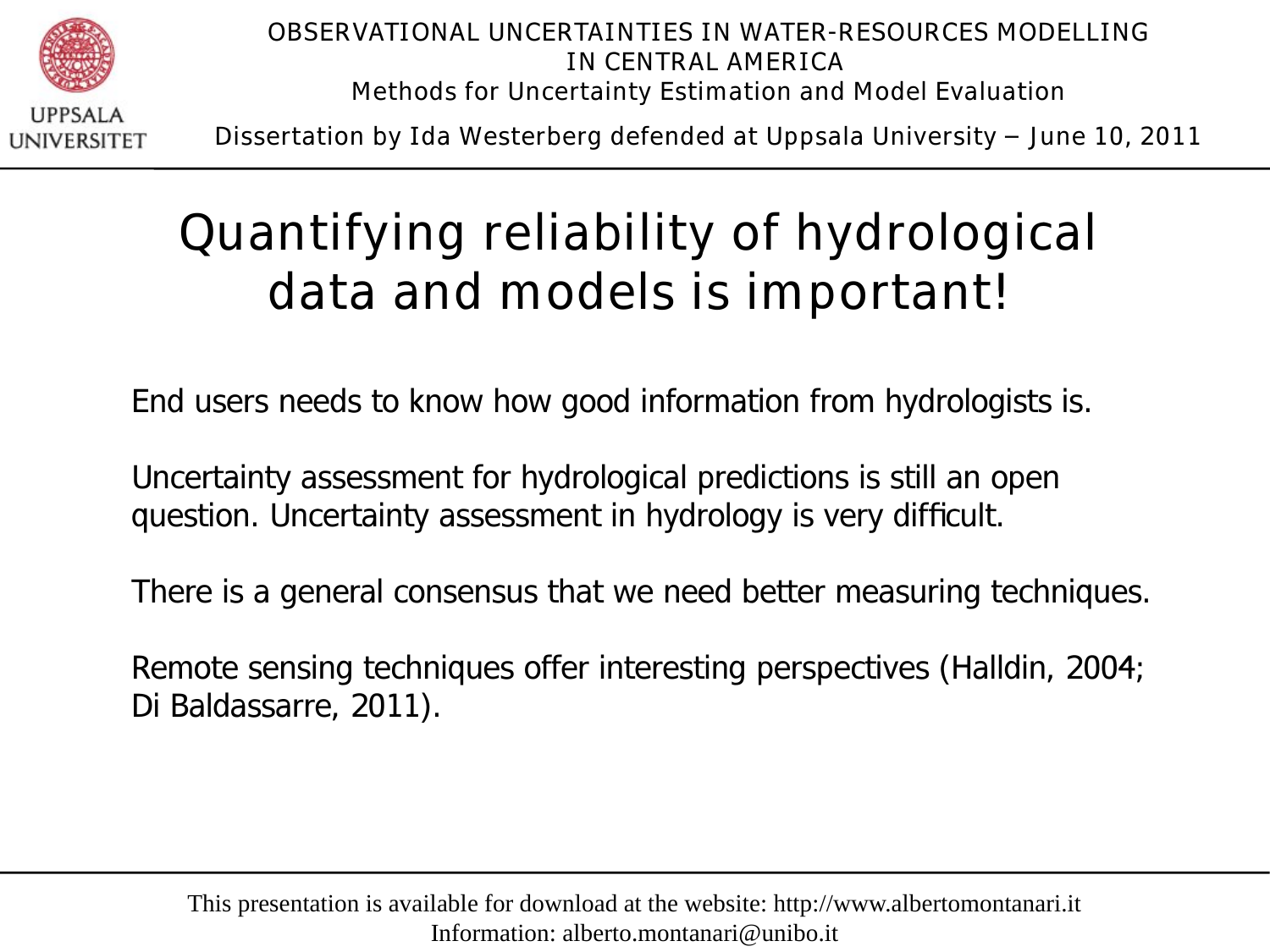

Quantifying reliability of hydrological data and models is important!
End users needs to know how good information from hydrologists is.

Uncertainty assessment for hydrological predictions is still an open question. Uncertainty assessment in hydrology is very difficult.

There is a general consensus that we need better measuring techniques.

Remote sensing techniques offer interesting perspectives (Halldin, 2004; Di Baldassarre, 2011).